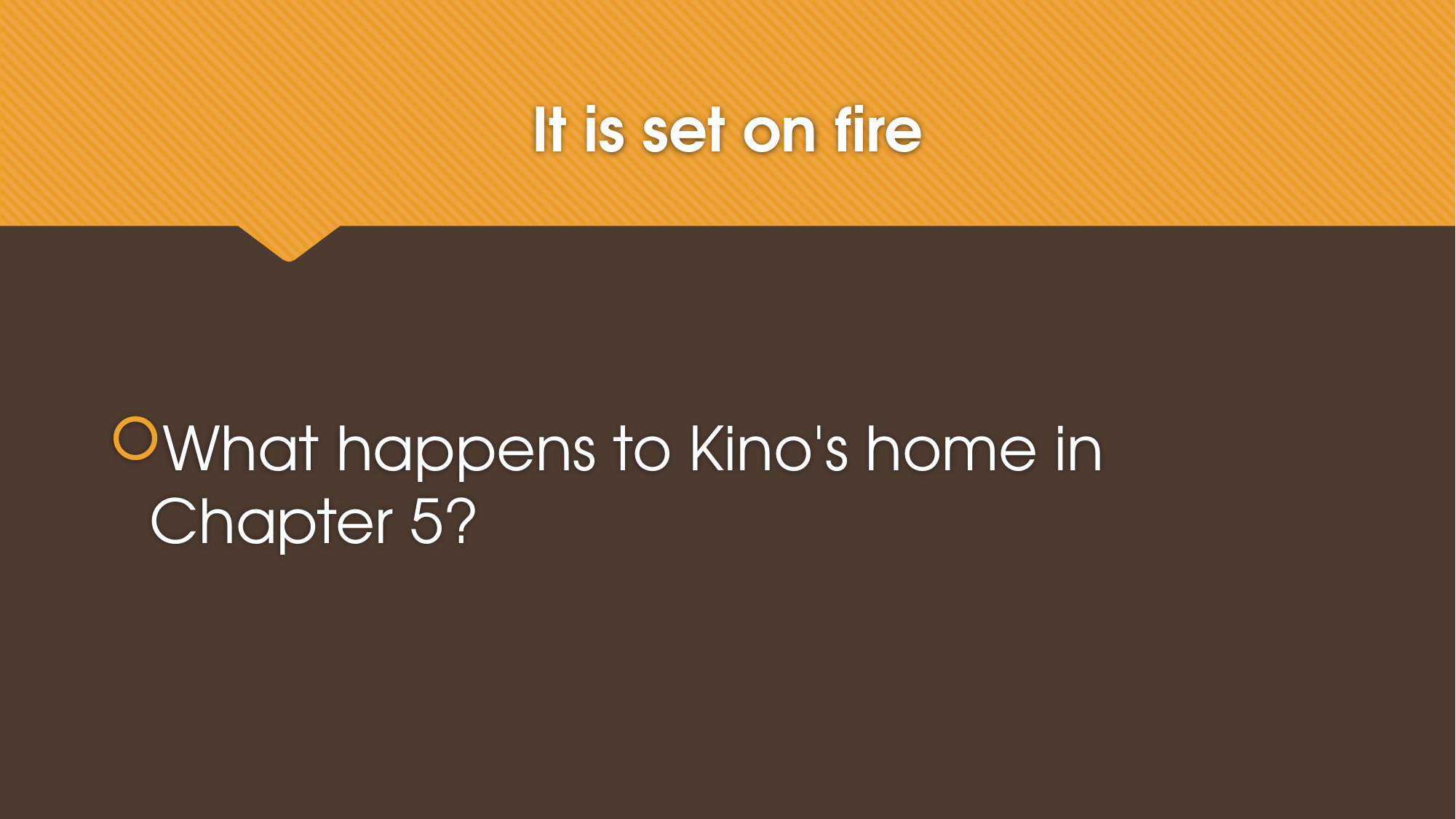

# It is set on fire
What happens to Kino's home in Chapter 5?